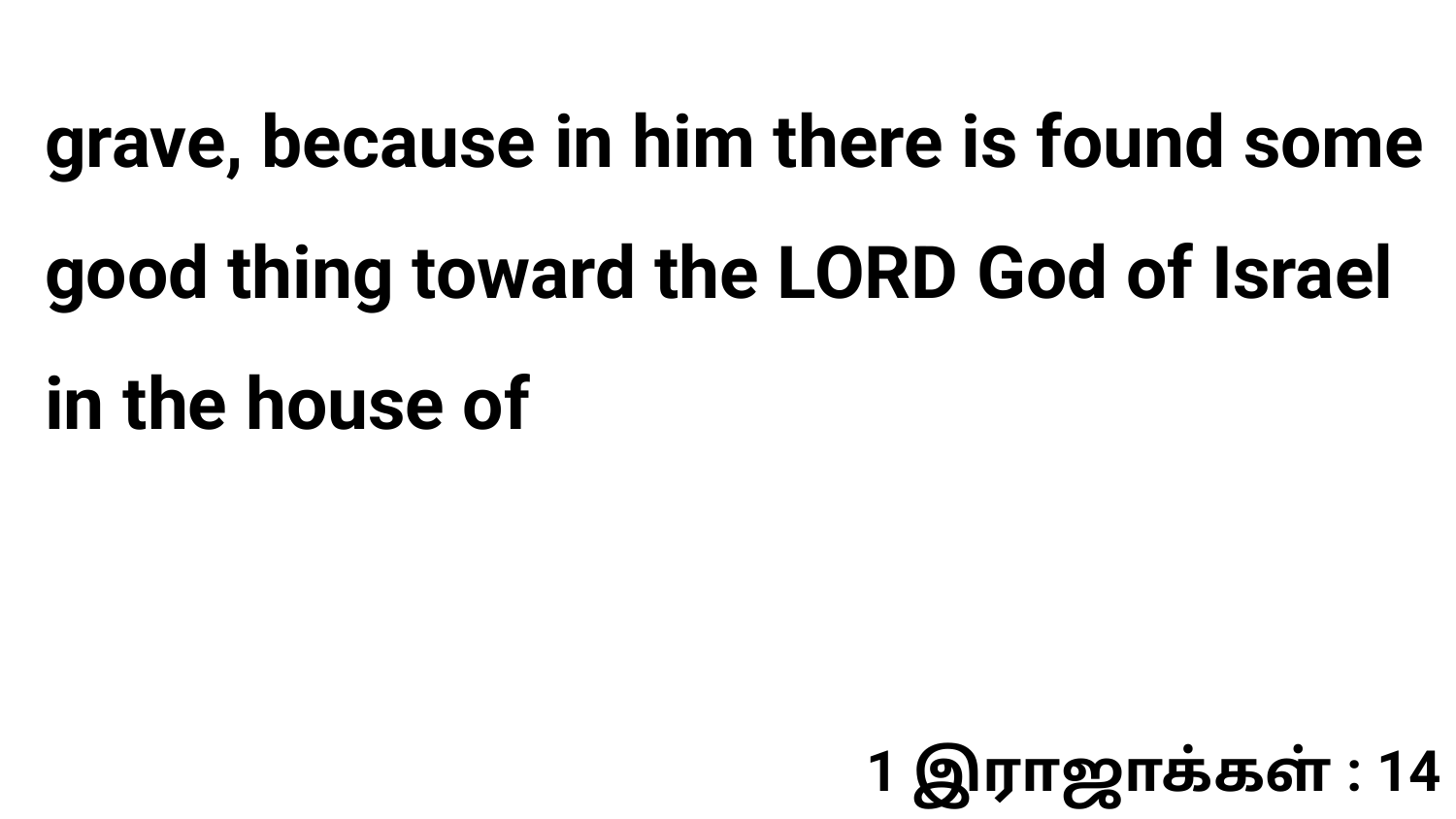

grave, because in him there is found some good thing toward the LORD God of Israel in the house of
1 இராஜாக்கள் : 14